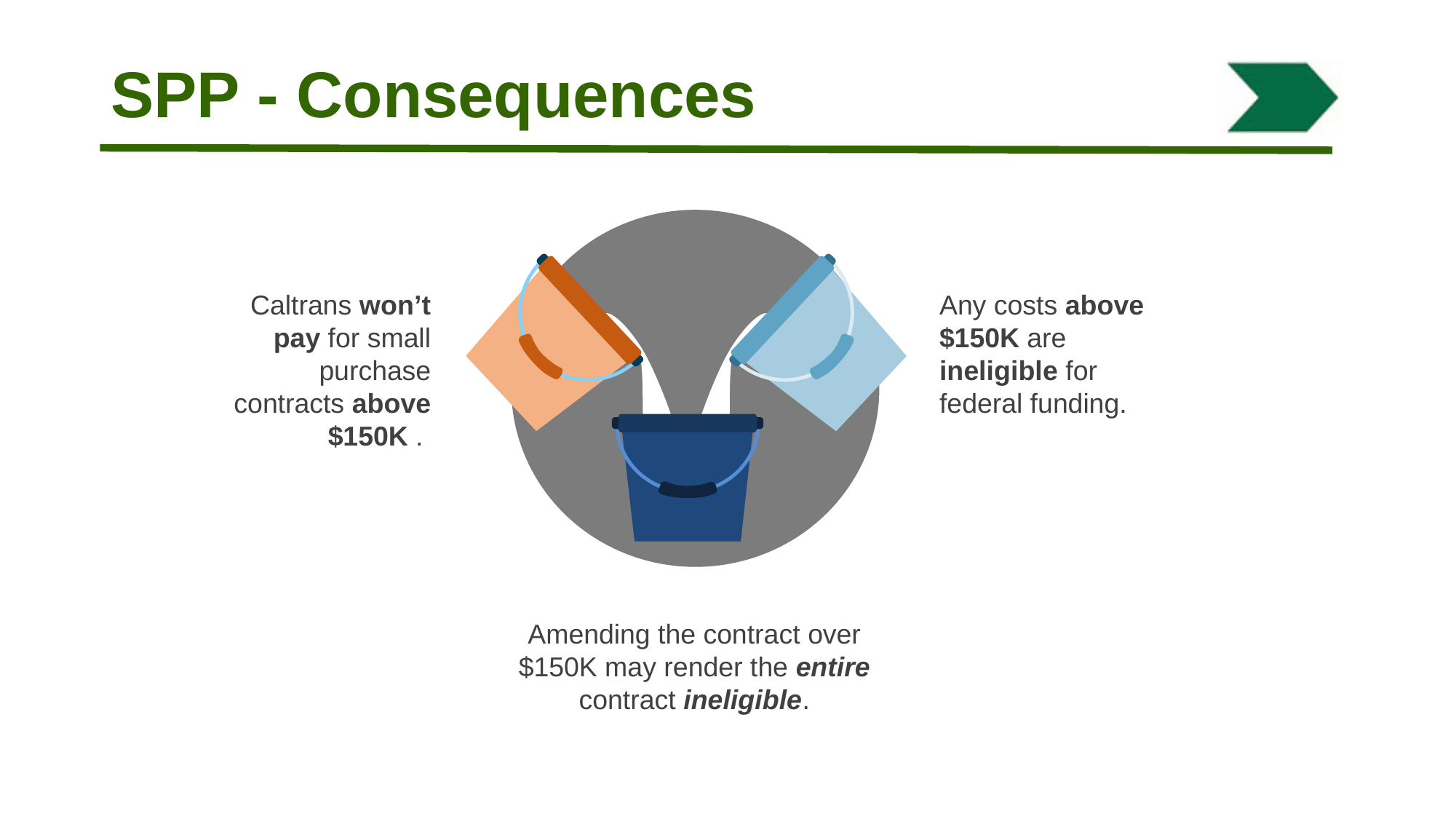

# SPP - Consequences

Caltrans won’t pay for small purchase contracts above $150K .
Any costs above $150K are ineligible for federal funding.

Amending the contract over $150K may render the entire contract ineligible.